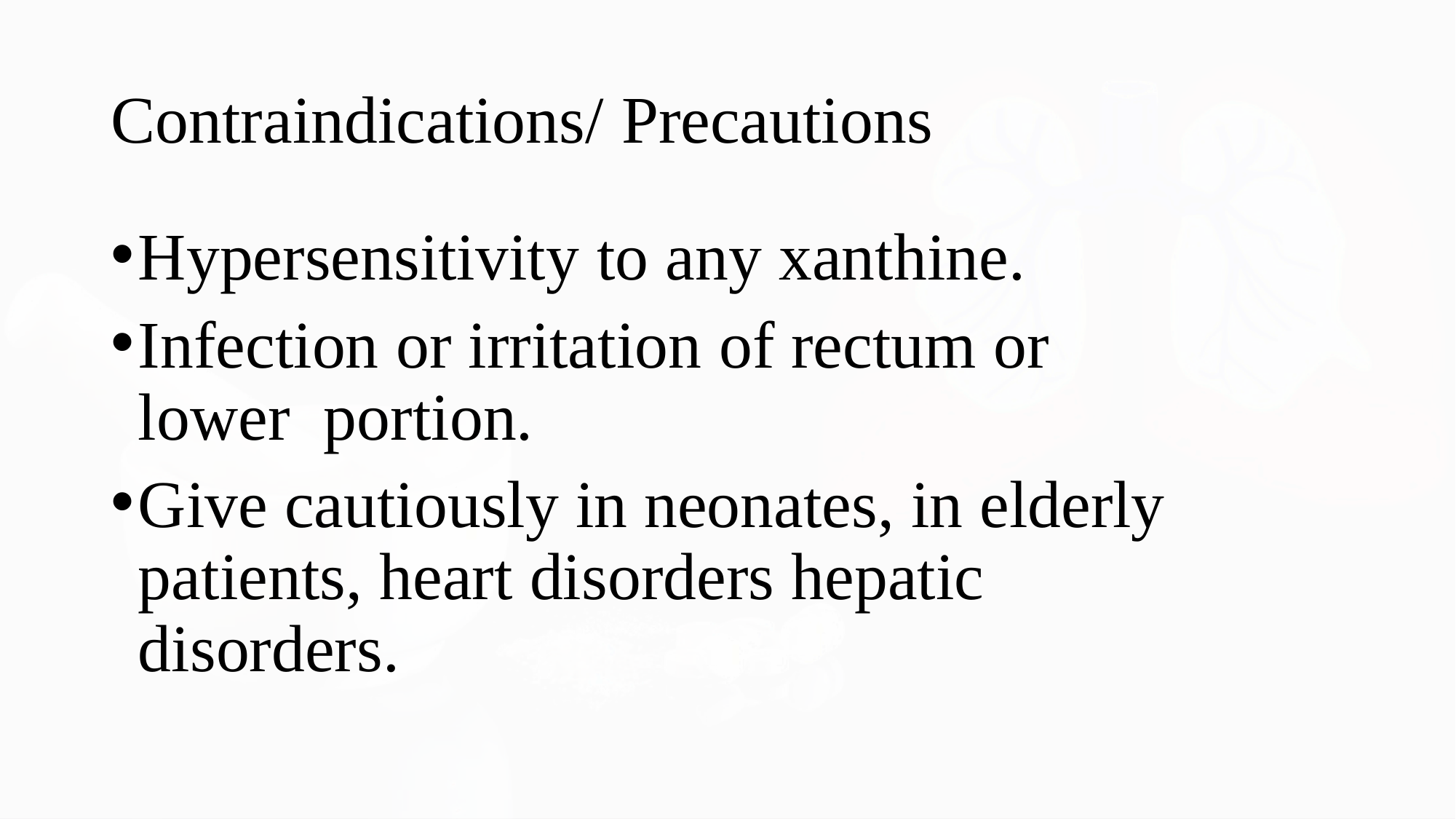

Contraindications/ Precautions
Hypersensitivity to any xanthine.
Infection or irritation of rectum or lower  portion.
Give cautiously in neonates, in elderly  patients, heart disorders hepatic disorders.